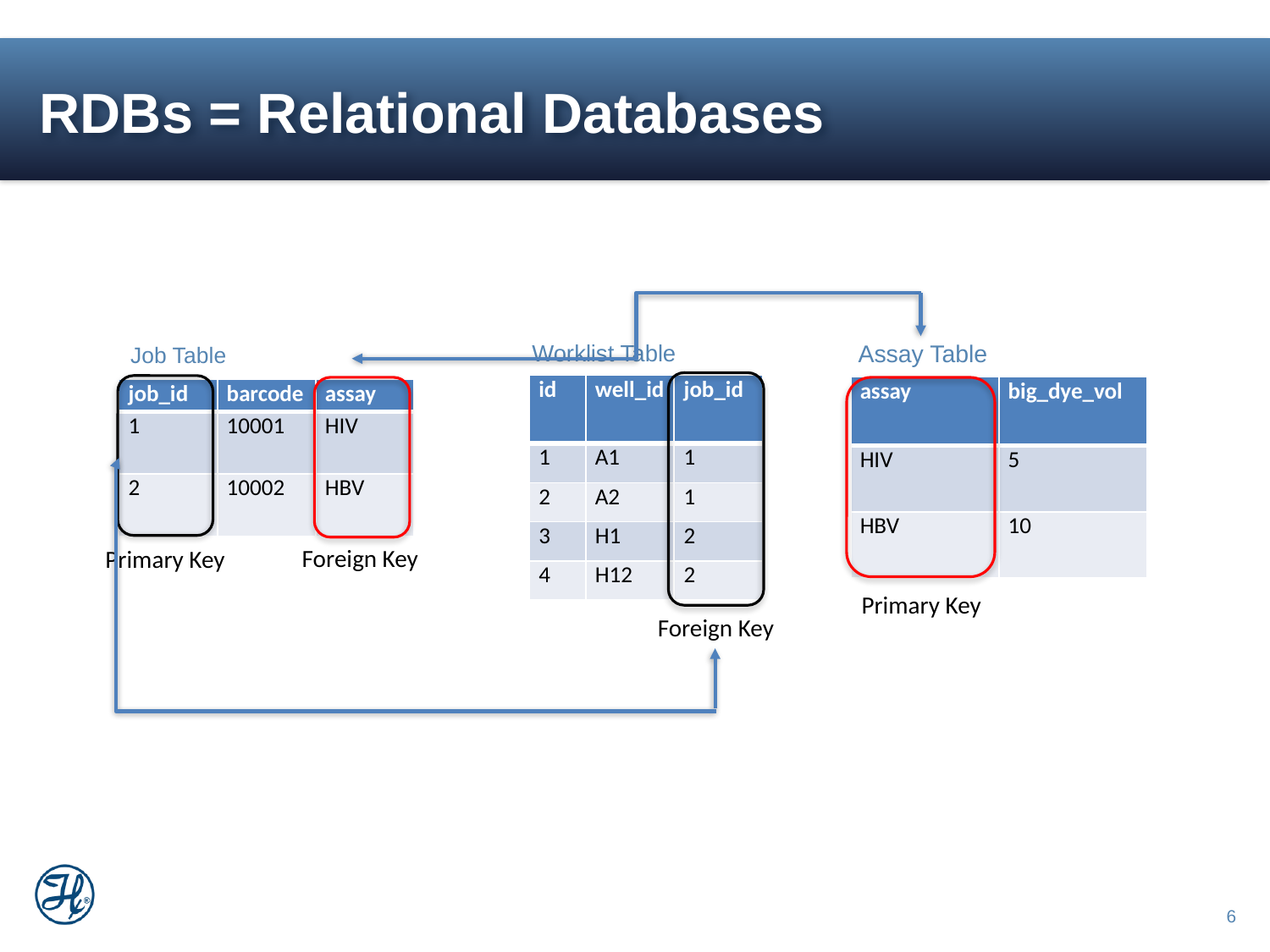

# RDBs = Relational Databases
Worklist Table
Assay Table
Job Table

| id | well\_id | job\_id |
| --- | --- | --- |
| 1 | A1 | 1 |
| 2 | A2 | 1 |
| 3 | H1 | 2 |
| 4 | H12 | 2 |

| assay | big\_dye\_vol |
| --- | --- |
| HIV | 5 |
| HBV | 10 |

| job\_id | barcode | assay |
| --- | --- | --- |
| 1 | 10001 | HIV |
| 2 | 10002 | HBV |
Foreign Key
Primary Key
Primary Key
Foreign Key